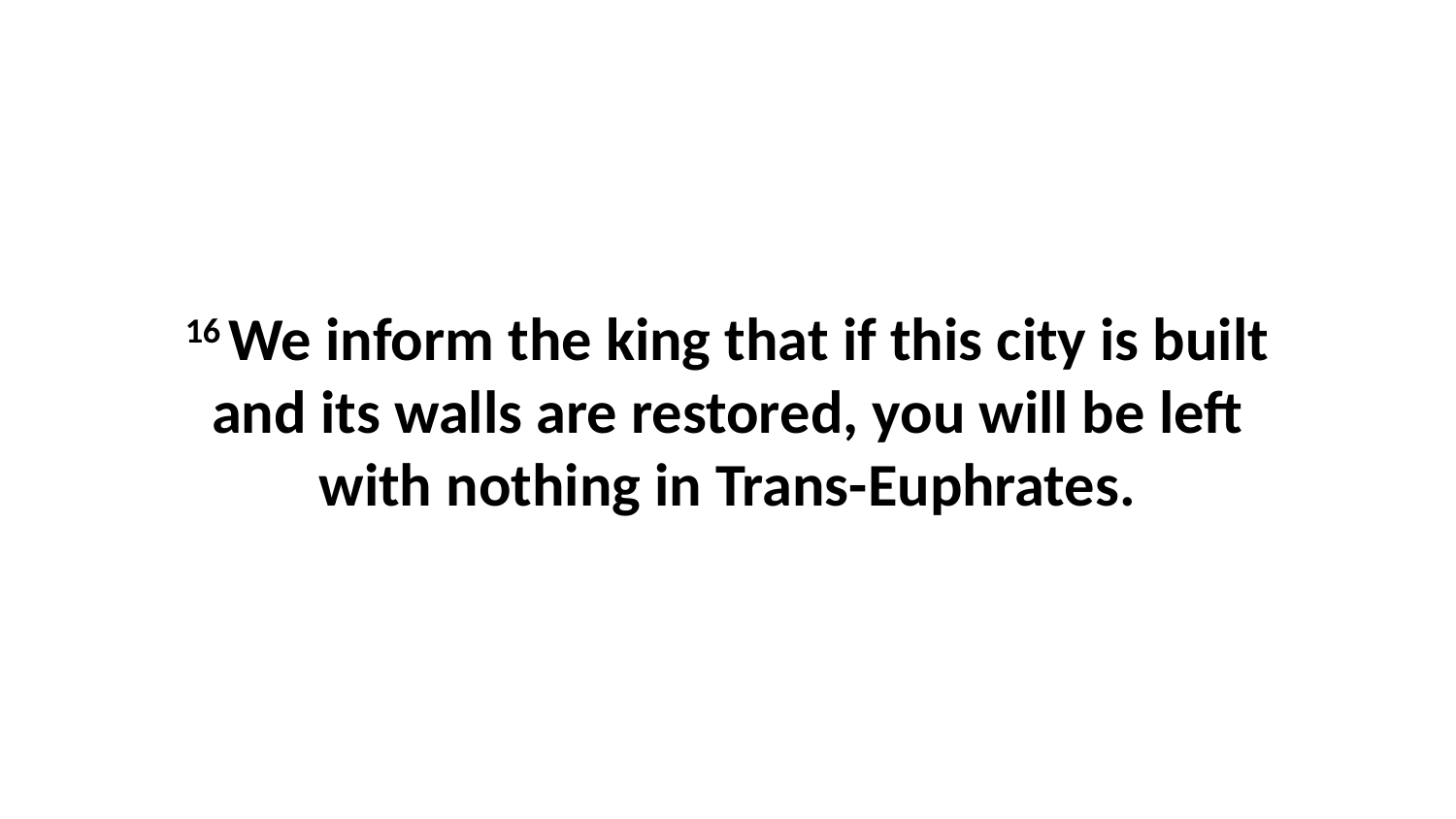

16 We inform the king that if this city is built and its walls are restored, you will be left with nothing in Trans-Euphrates.